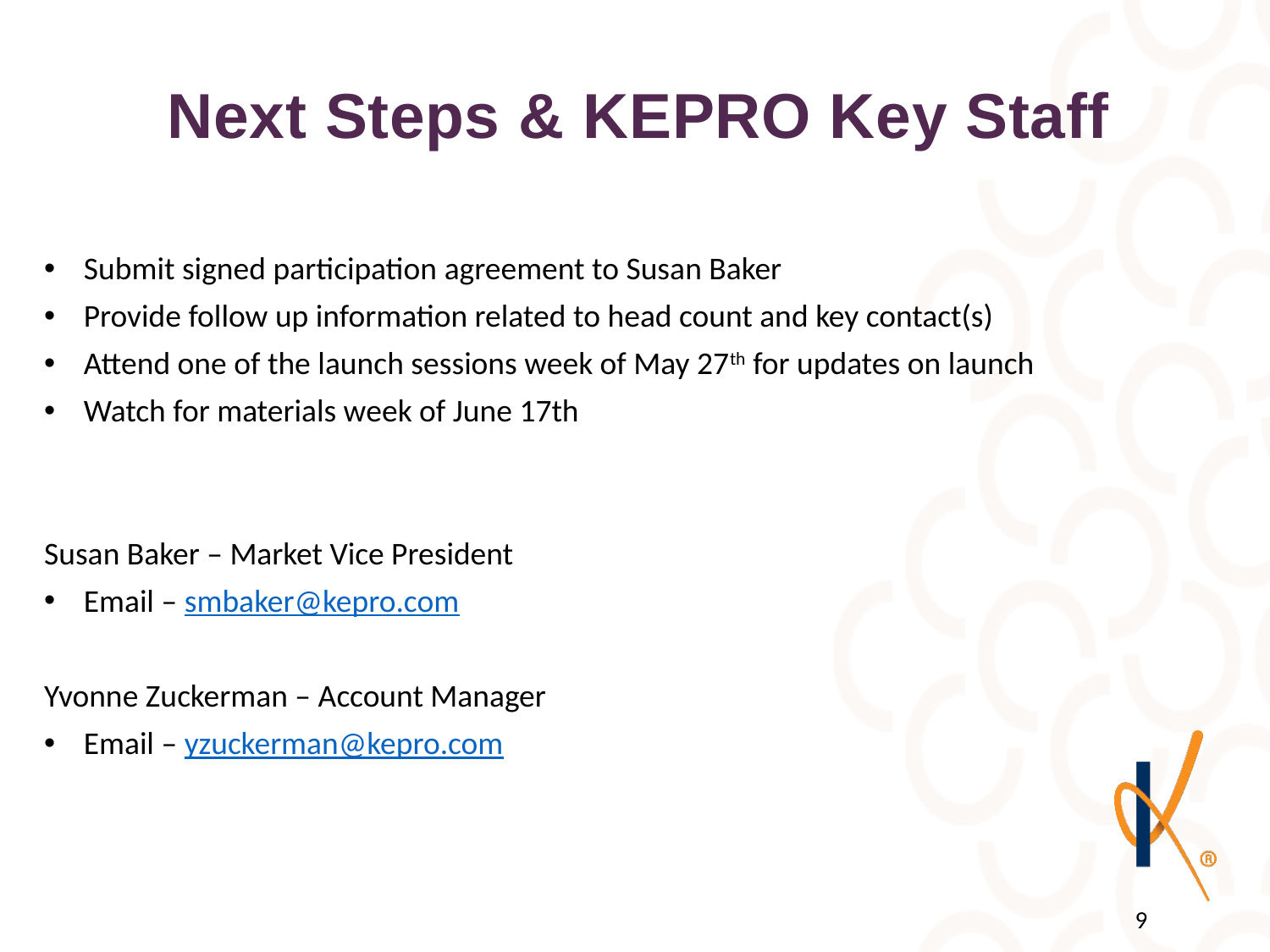

# Next Steps & KEPRO Key Staff
Submit signed participation agreement to Susan Baker
Provide follow up information related to head count and key contact(s)
Attend one of the launch sessions week of May 27th for updates on launch
Watch for materials week of June 17th

Susan Baker – Market Vice President
Email – smbaker@kepro.com

Yvonne Zuckerman – Account Manager
Email – yzuckerman@kepro.com

9